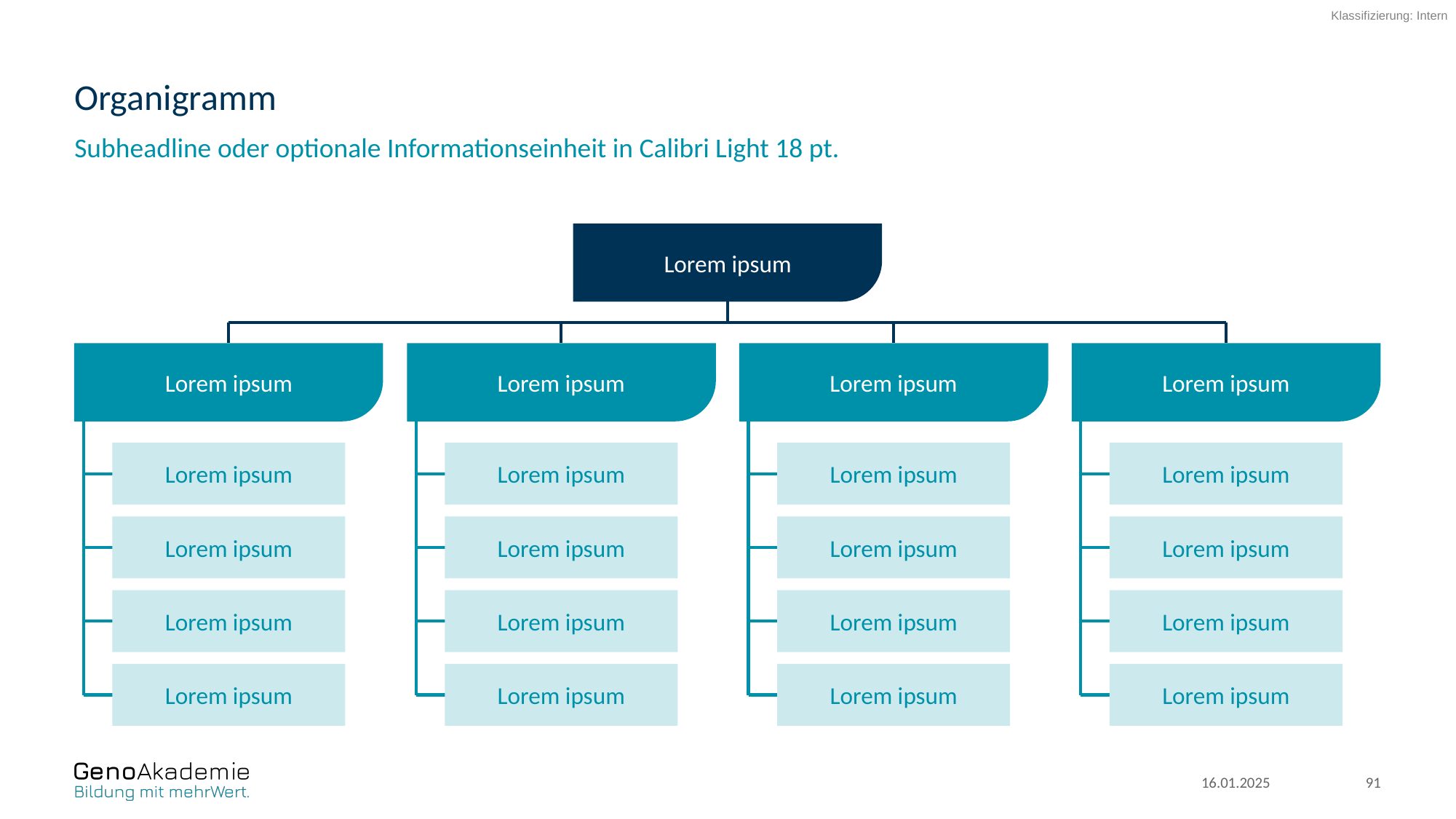

# Organigramm
Subheadline oder optionale Informationseinheit in Calibri Light 18 pt.

Lorem ipsum

Lorem ipsum
Lorem ipsum

Lorem ipsum

Lorem ipsum

Lorem ipsum
Lorem ipsum
Lorem ipsum
Lorem ipsum

Lorem ipsum
Lorem ipsum
Lorem ipsum
Lorem ipsum

Lorem ipsum
Lorem ipsum
Lorem ipsum
Lorem ipsum

Lorem ipsum
Lorem ipsum
Lorem ipsum
Lorem ipsum